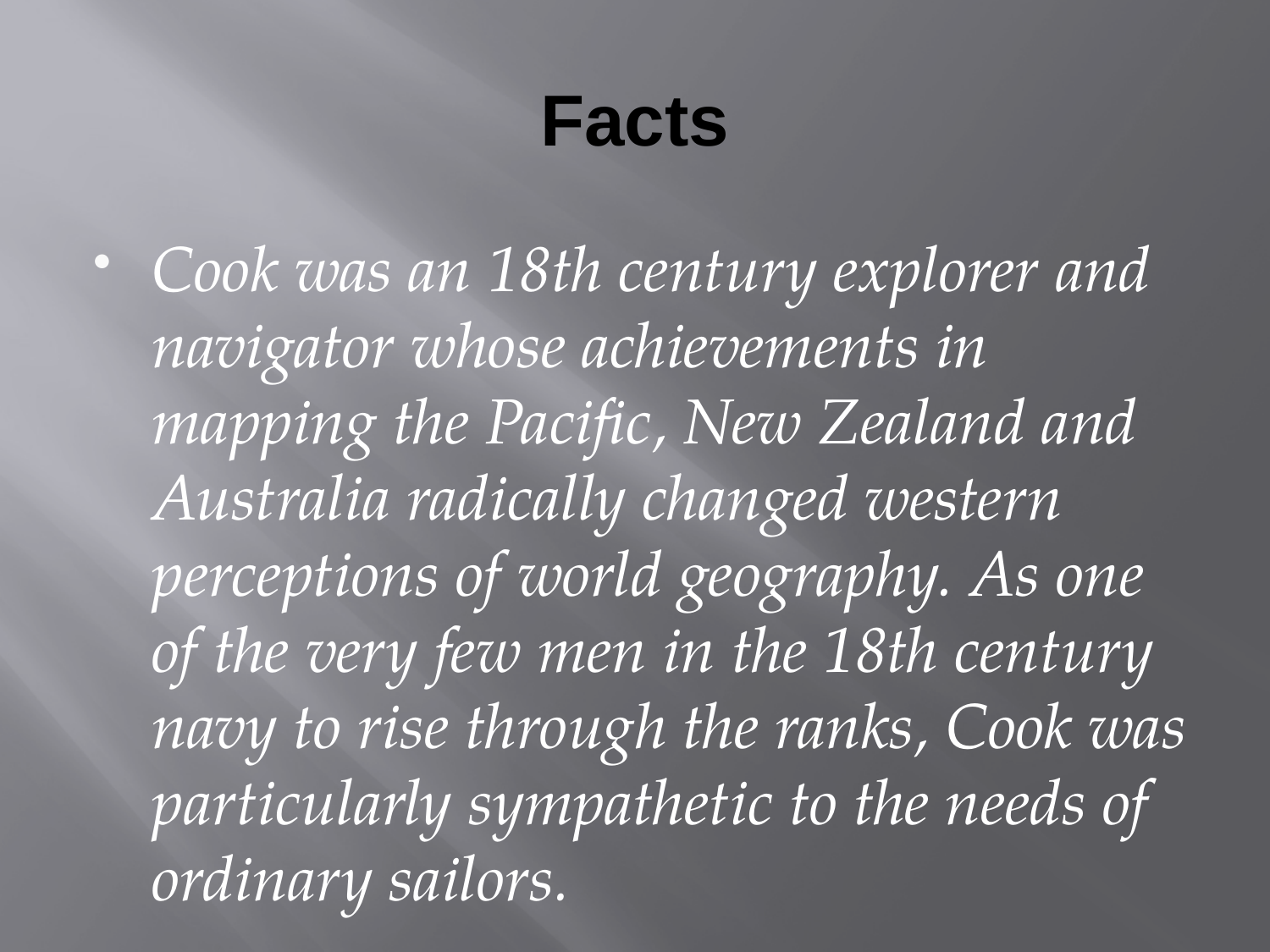

# Facts
Cook was an 18th century explorer and navigator whose achievements in mapping the Pacific, New Zealand and Australia radically changed western perceptions of world geography. As one of the very few men in the 18th century navy to rise through the ranks, Cook was particularly sympathetic to the needs of ordinary sailors.